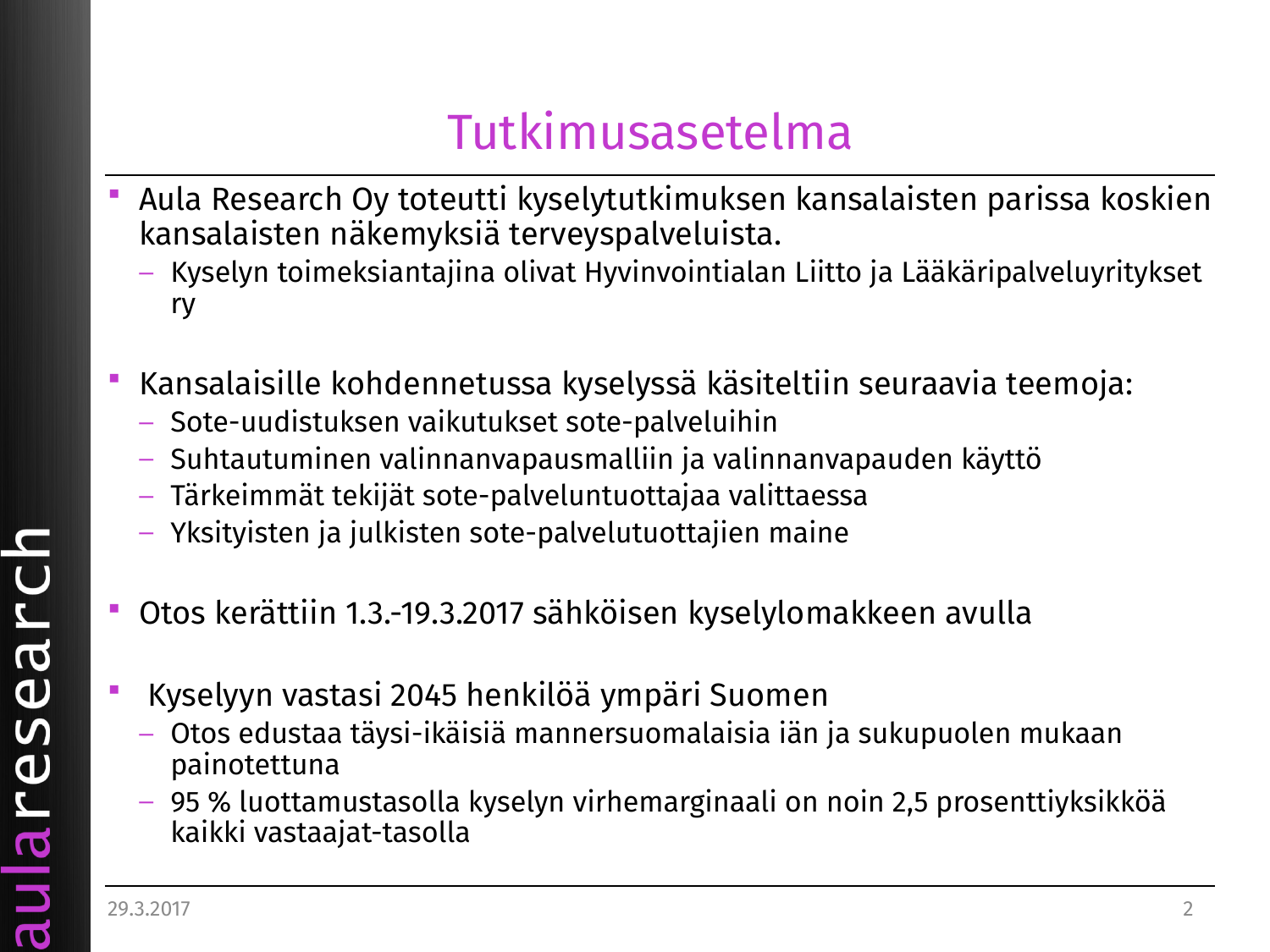

# Tutkimusasetelma
Aula Research Oy toteutti kyselytutkimuksen kansalaisten parissa koskien kansalaisten näkemyksiä terveyspalveluista.
Kyselyn toimeksiantajina olivat Hyvinvointialan Liitto ja Lääkäripalveluyritykset ry

Kansalaisille kohdennetussa kyselyssä käsiteltiin seuraavia teemoja:
Sote-uudistuksen vaikutukset sote-palveluihin
Suhtautuminen valinnanvapausmalliin ja valinnanvapauden käyttö
Tärkeimmät tekijät sote-palveluntuottajaa valittaessa
Yksityisten ja julkisten sote-palvelutuottajien maine

Otos kerättiin 1.3.-19.3.2017 sähköisen kyselylomakkeen avulla

 Kyselyyn vastasi 2045 henkilöä ympäri Suomen
Otos edustaa täysi-ikäisiä mannersuomalaisia iän ja sukupuolen mukaan painotettuna
95 % luottamustasolla kyselyn virhemarginaali on noin 2,5 prosenttiyksikköä kaikki vastaajat-tasolla
29.3.2017
2